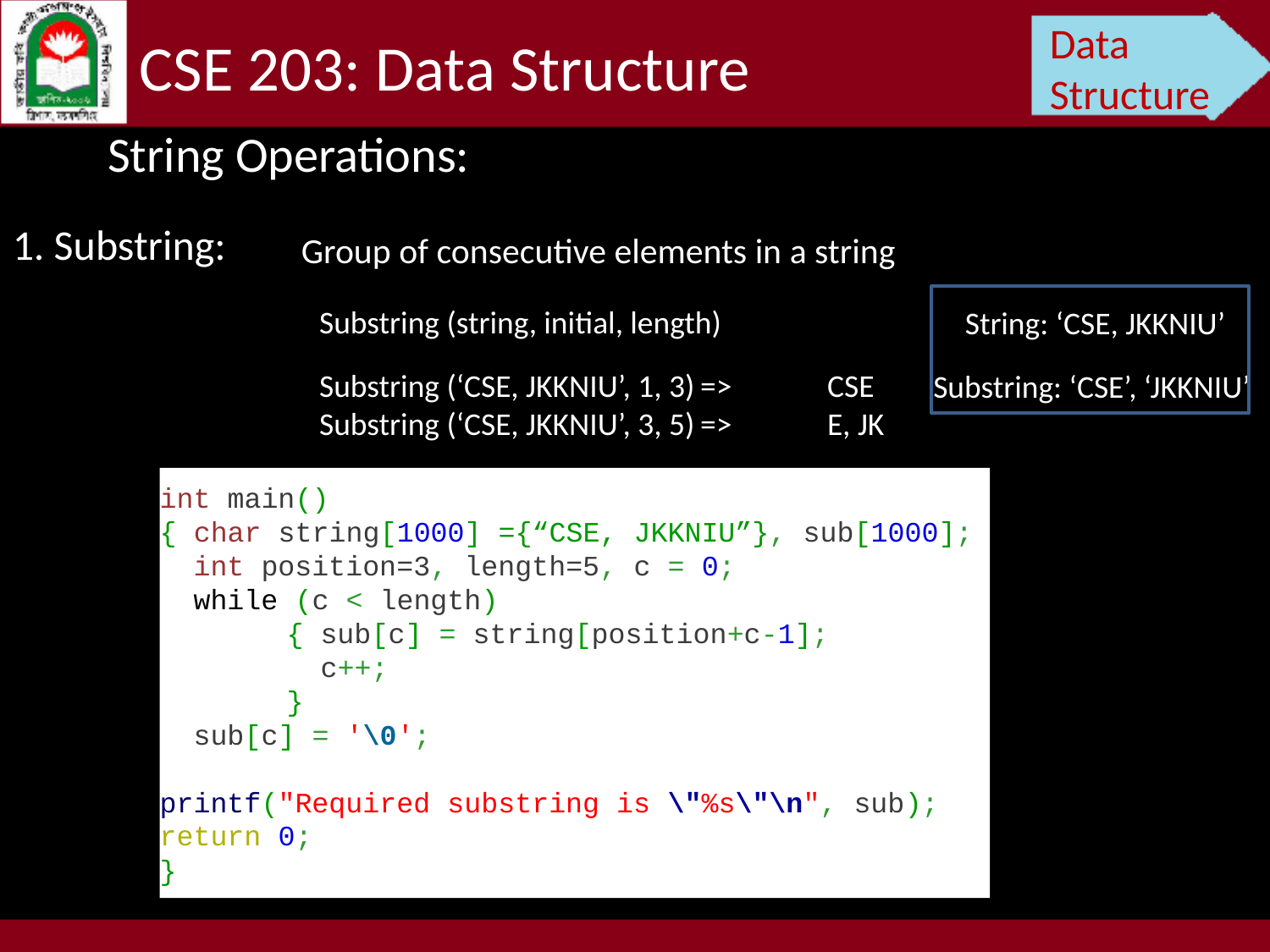

Data Structure
CSE 203: Data Structure
String Operations:
1. Substring:
Group of consecutive elements in a string

String: ‘CSE, JKKNIU’
Substring: ‘CSE’, ‘JKKNIU’
Substring (string, initial, length)
Substring (‘CSE, JKKNIU’, 1, 3)	=>	CSE
Substring (‘CSE, JKKNIU’, 3, 5)	=>	E, JK
int main()
{ char string[1000] ={“CSE, JKKNIU”}, sub[1000];
  int position=3, length=5, c = 0;
  while (c < length)
	{ sub[c] = string[position+c-1];
	  c++;
	}
  sub[c] = '\0';

printf("Required substring is \"%s\"\n", sub);
return 0;
}